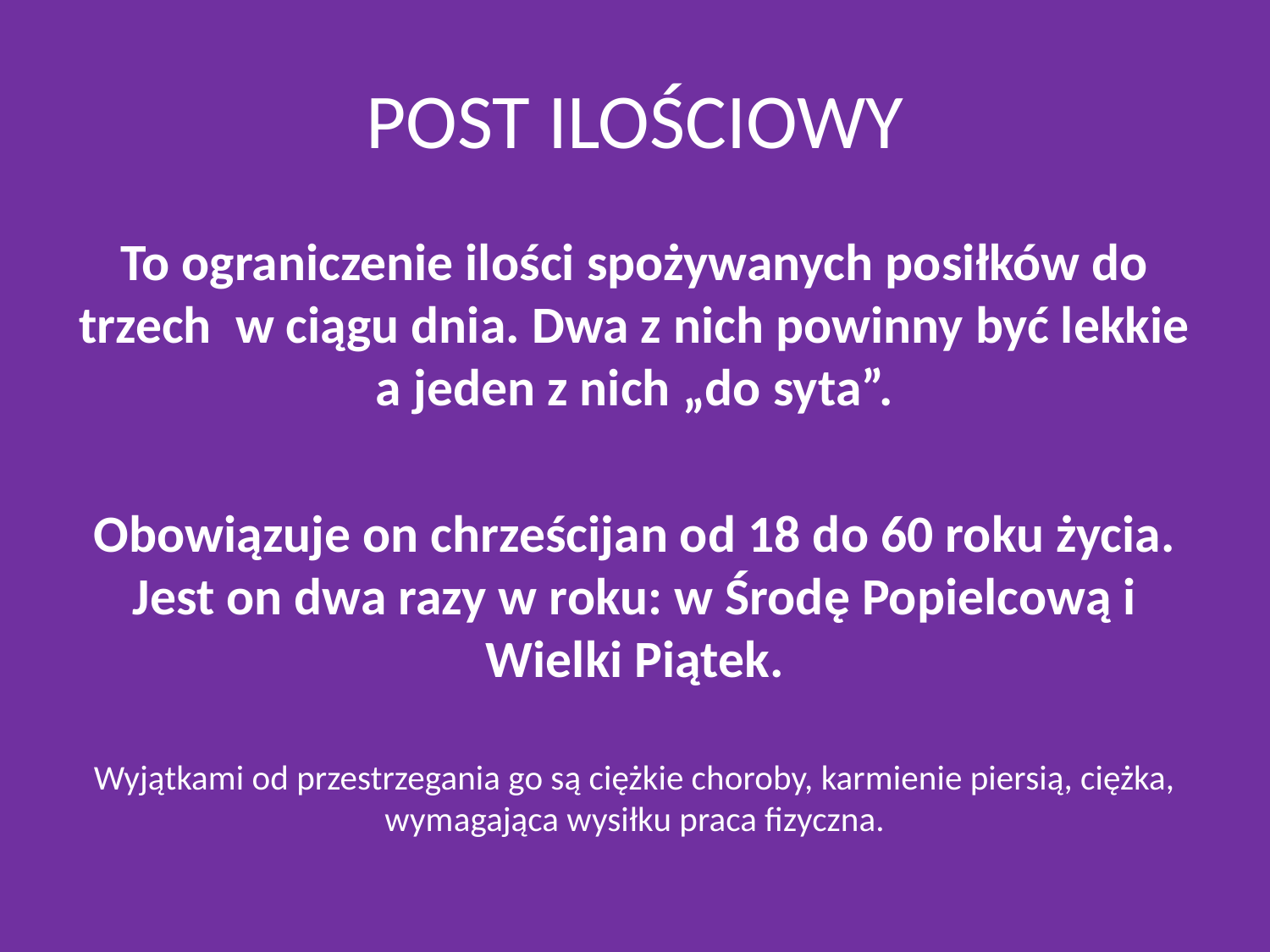

# POST ILOŚCIOWY
To ograniczenie ilości spożywanych posiłków do trzech  w ciągu dnia. Dwa z nich powinny być lekkie a jeden z nich „do syta”.

Obowiązuje on chrześcijan od 18 do 60 roku życia. Jest on dwa razy w roku: w Środę Popielcową i Wielki Piątek.

Wyjątkami od przestrzegania go są ciężkie choroby, karmienie piersią, ciężka, wymagająca wysiłku praca fizyczna.